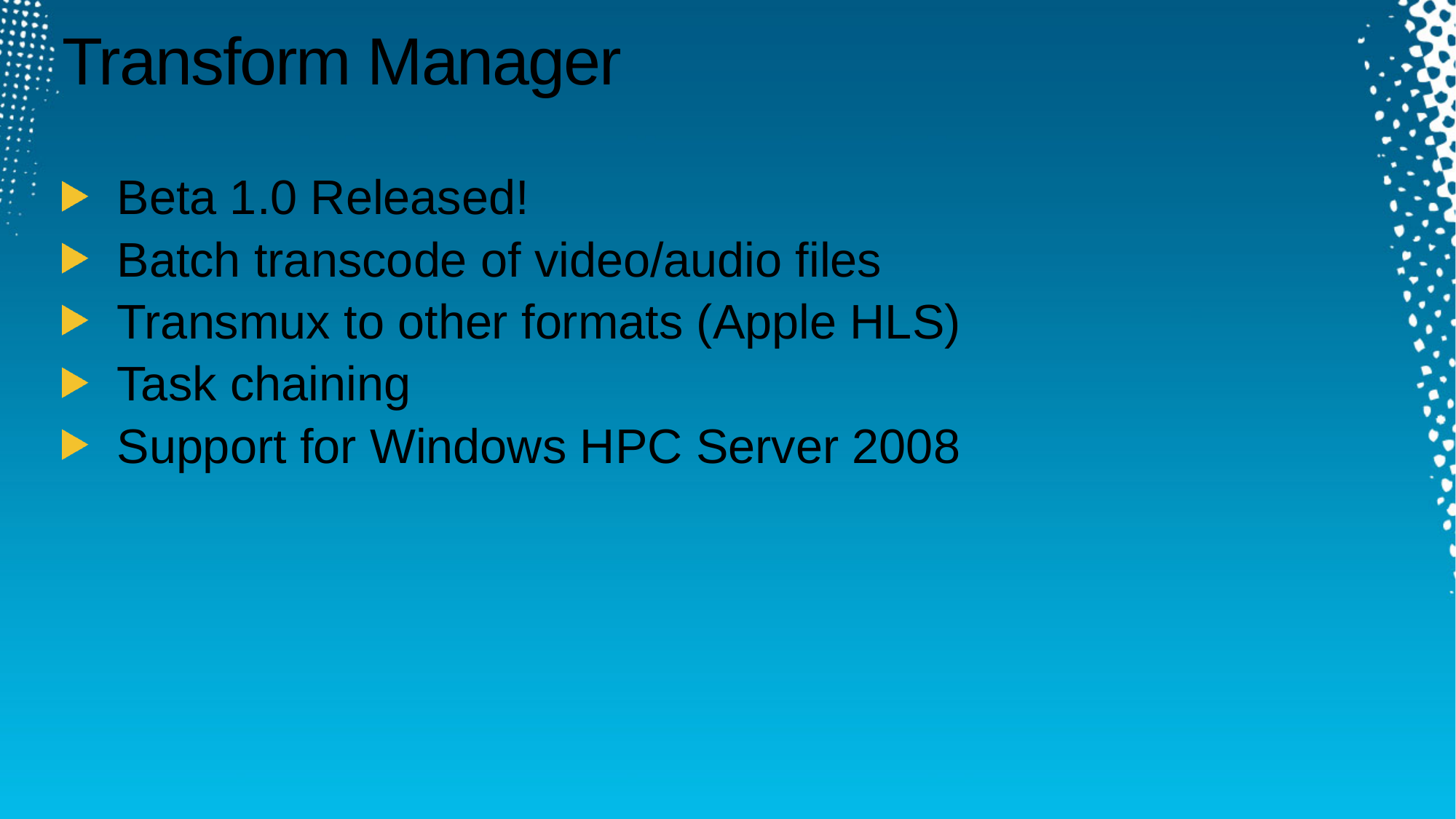

# Transform Manager
Beta 1.0 Released!
Batch transcode of video/audio files
Transmux to other formats (Apple HLS)
Task chaining
Support for Windows HPC Server 2008